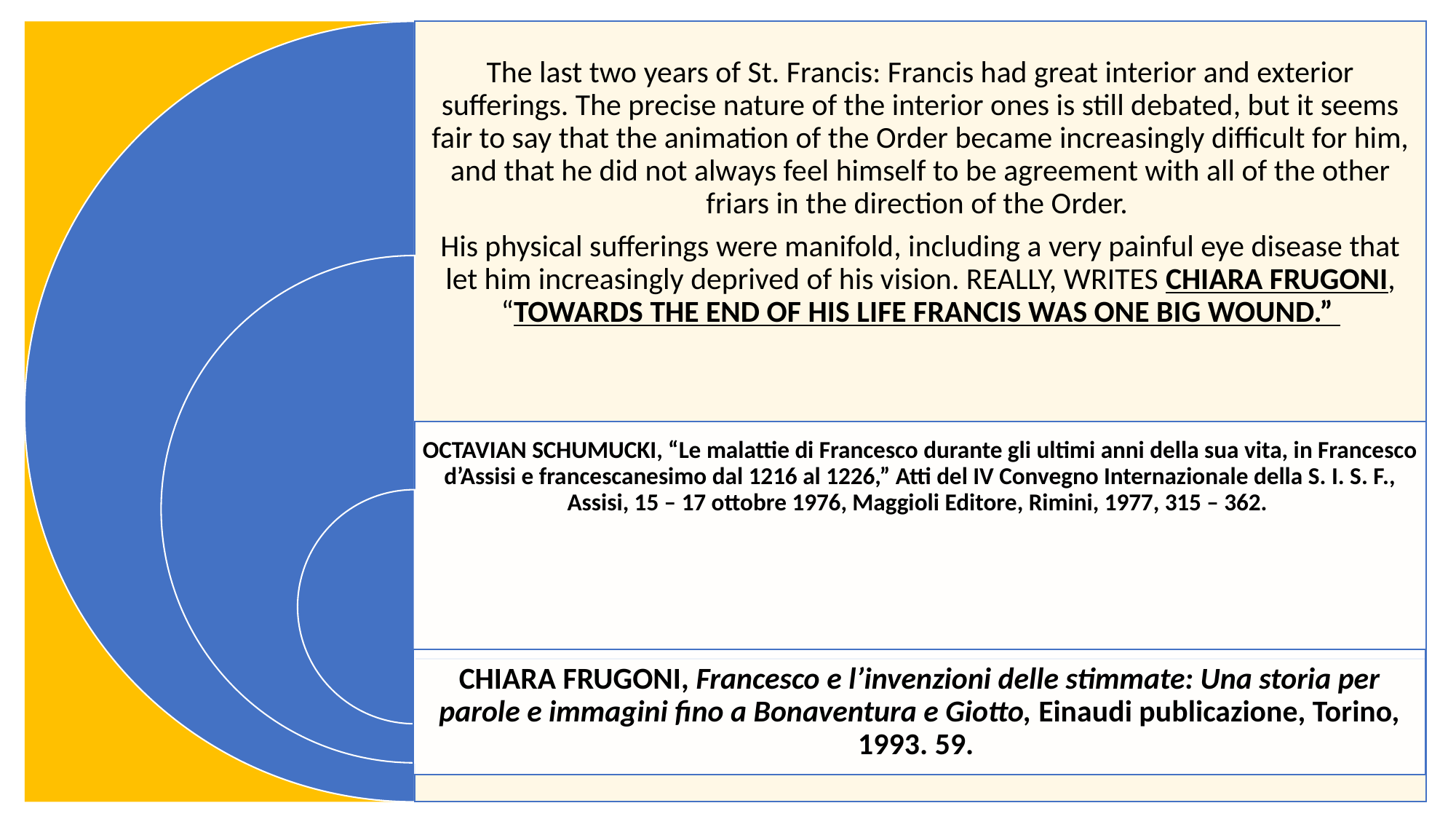

The last two years of St. Francis: Francis had great interior and exterior sufferings. The precise nature of the interior ones is still debated, but it seems fair to say that the animation of the Order became increasingly difficult for him, and that he did not always feel himself to be agreement with all of the other friars in the direction of the Order.
His physical sufferings were manifold, including a very painful eye disease that let him increasingly deprived of his vision. REALLY, WRITES CHIARA FRUGONI, “TOWARDS THE END OF HIS LIFE FRANCIS WAS ONE BIG WOUND.”
OCTAVIAN SCHUMUCKI, “Le malattie di Francesco durante gli ultimi anni della sua vita, in Francesco d’Assisi e francescanesimo dal 1216 al 1226,” Atti del IV Convegno Internazionale della S. I. S. F., Assisi, 15 – 17 ottobre 1976, Maggioli Editore, Rimini, 1977, 315 – 362.
CHIARA FRUGONI, Francesco e l’invenzioni delle stimmate: Una storia per parole e immagini fino a Bonaventura e Giotto, Einaudi publicazione, Torino, 1993. 59.
#